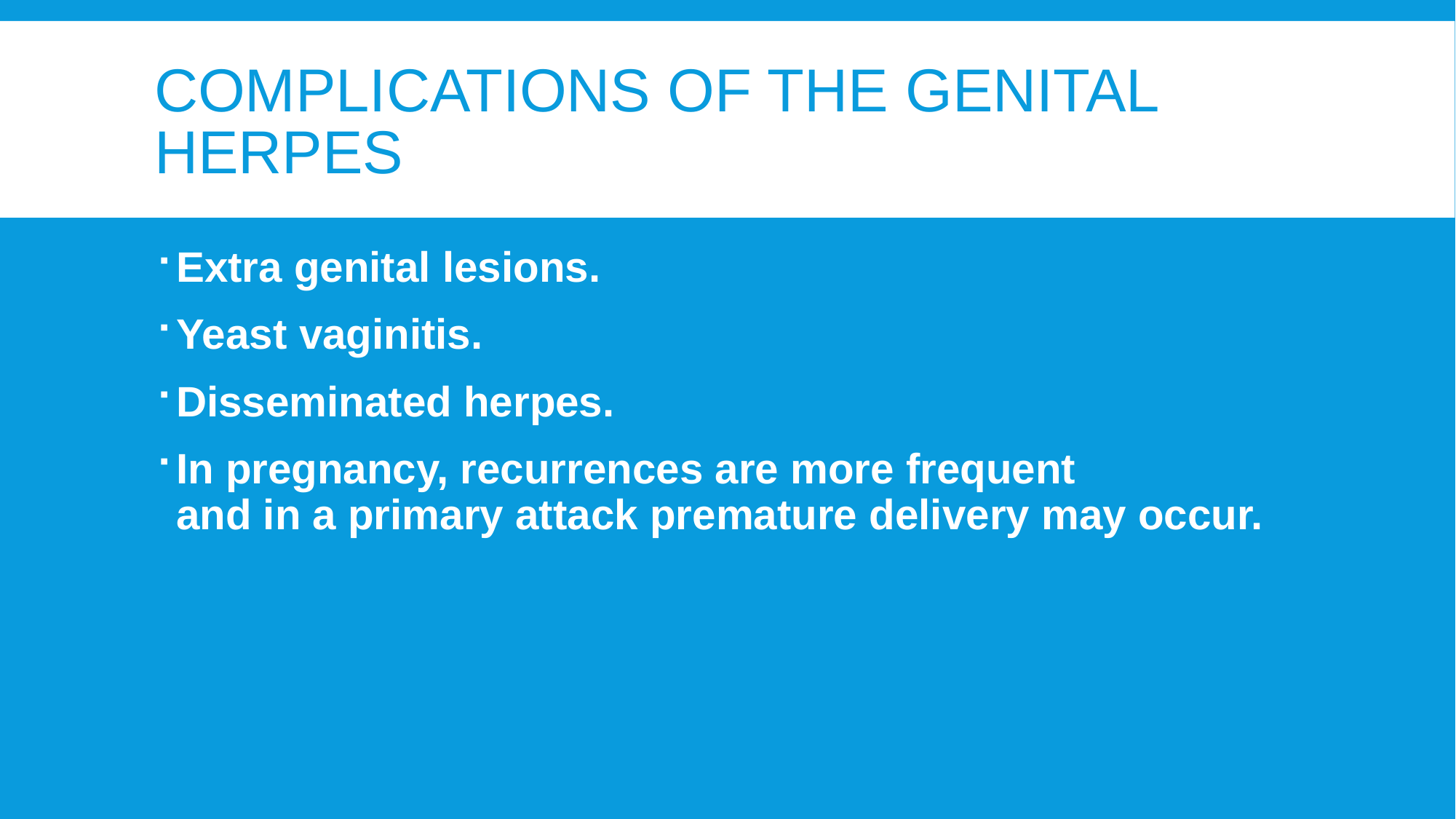

# Complications of the genital herpes
Extra genital lesions.
Yeast vaginitis.
Disseminated herpes.
In pregnancy, recurrences are more frequent
and in a primary attack premature delivery may occur.